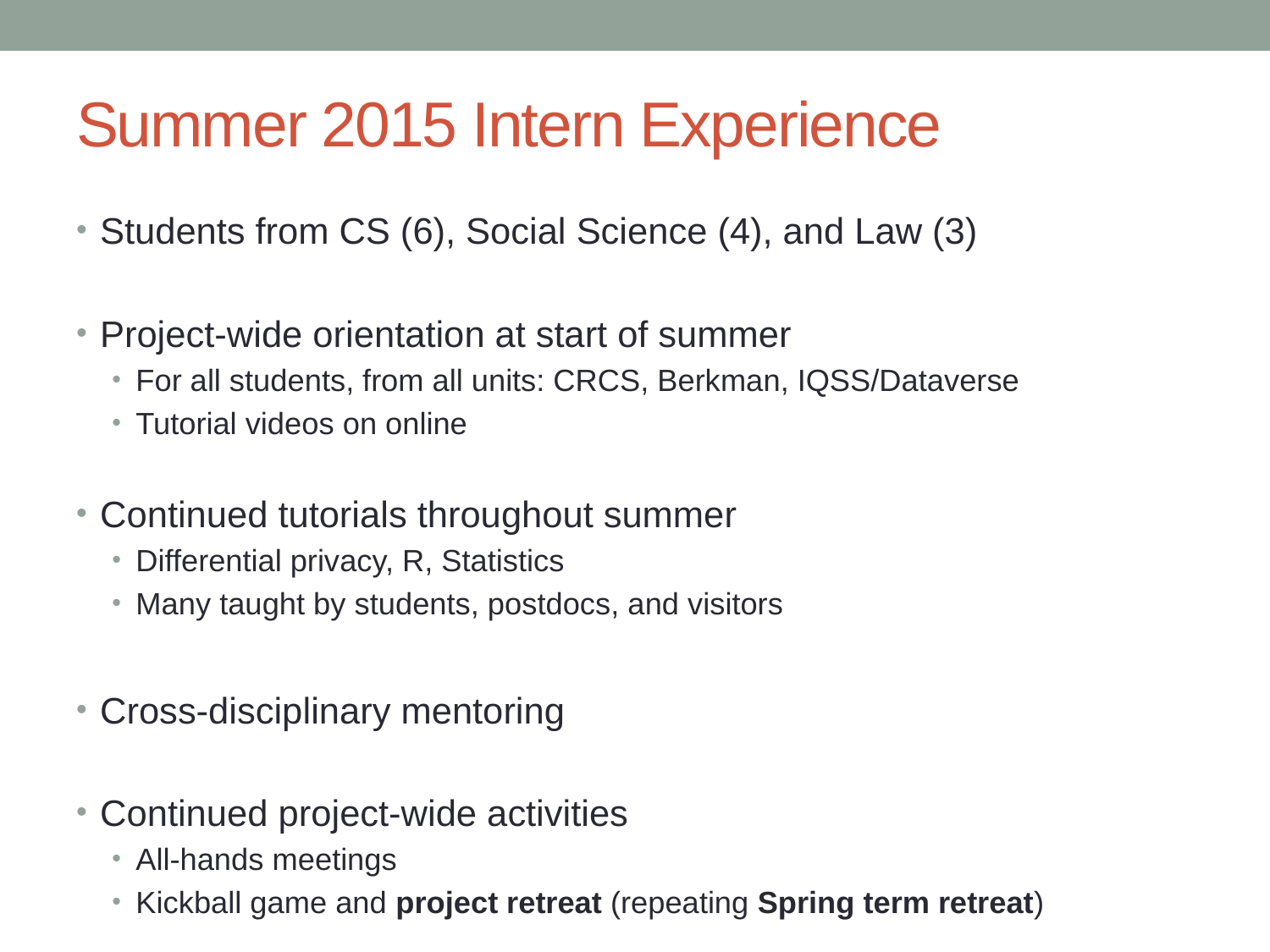

# Summer 2015 Intern Experience
Students from CS (6), Social Science (4), and Law (3)

Project-wide orientation at start of summer
For all students, from all units: CRCS, Berkman, IQSS/Dataverse
Tutorial videos on online

Continued tutorials throughout summer
Differential privacy, R, Statistics
Many taught by students, postdocs, and visitors

Cross-disciplinary mentoring

Continued project-wide activities
All-hands meetings
Kickball game and project retreat (repeating Spring term retreat)